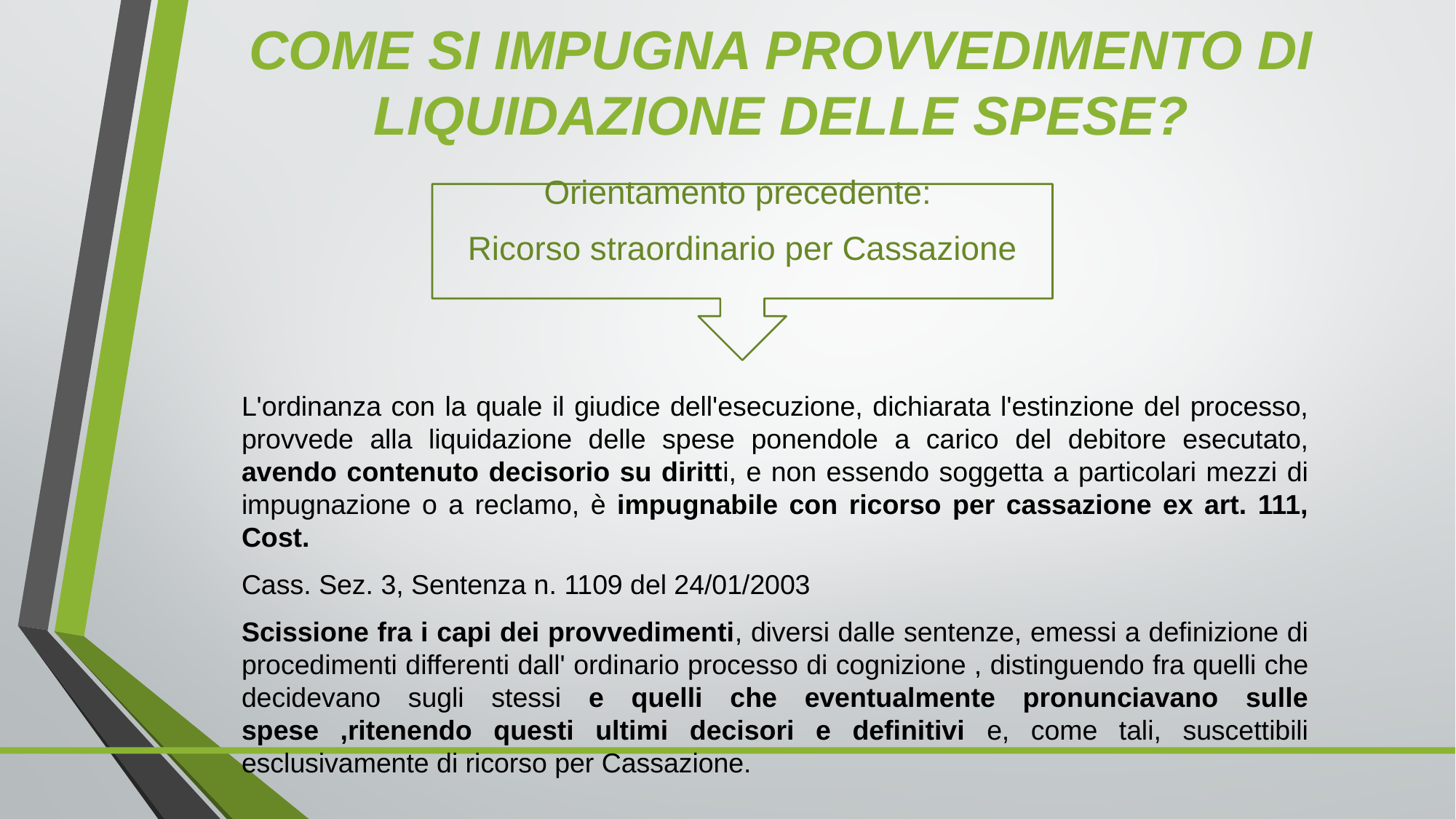

# COME SI IMPUGNA PROVVEDIMENTO DI LIQUIDAZIONE DELLE SPESE?
Orientamento precedente:
Ricorso straordinario per Cassazione

L'ordinanza con la quale il giudice dell'esecuzione, dichiarata l'estinzione del processo, provvede alla liquidazione delle spese ponendole a carico del debitore esecutato, avendo contenuto decisorio su diritti, e non essendo soggetta a particolari mezzi di impugnazione o a reclamo, è impugnabile con ricorso per cassazione ex art. 111, Cost.
Cass. Sez. 3, Sentenza n. 1109 del 24/01/2003
Scissione fra i capi dei provvedimenti, diversi dalle sentenze, emessi a definizione di procedimenti differenti dall' ordinario processo di cognizione , distinguendo fra quelli che decidevano sugli stessi e quelli che eventualmente pronunciavano sulle spese ,ritenendo questi ultimi decisori e definitivi e, come tali, suscettibili esclusivamente di ricorso per Cassazione.